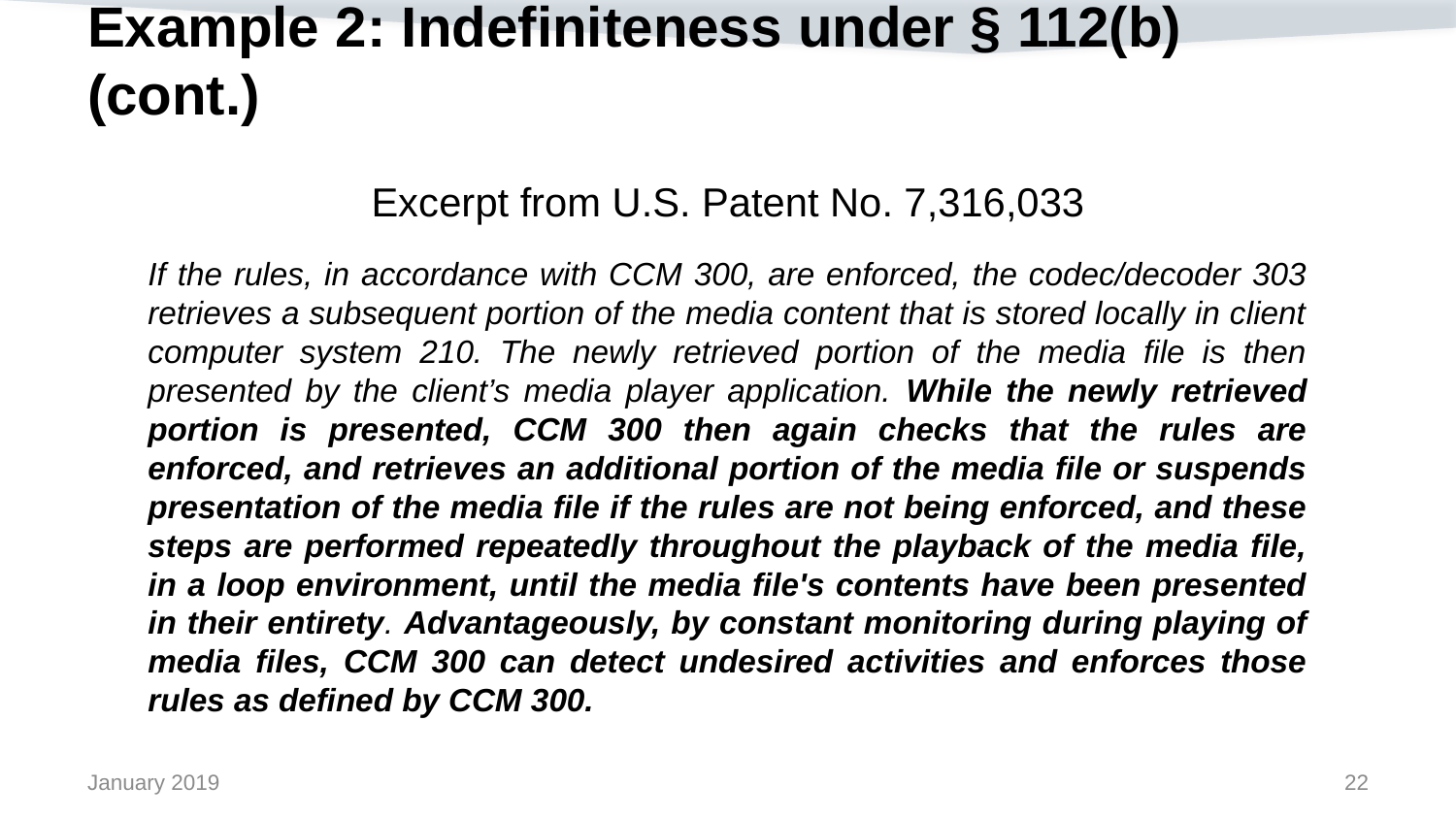

# Example 2: Indefiniteness under § 112(b) (cont.)
Excerpt from U.S. Patent No. 7,316,033
If the rules, in accordance with CCM 300, are enforced, the codec/decoder 303 retrieves a subsequent portion of the media content that is stored locally in client computer system 210. The newly retrieved portion of the media file is then presented by the client’s media player application. While the newly retrieved portion is presented, CCM 300 then again checks that the rules are enforced, and retrieves an additional portion of the media file or suspends presentation of the media file if the rules are not being enforced, and these steps are performed repeatedly throughout the playback of the media file, in a loop environment, until the media file's contents have been presented in their entirety. Advantageously, by constant monitoring during playing of media files, CCM 300 can detect undesired activities and enforces those rules as defined by CCM 300.

January 2019
22